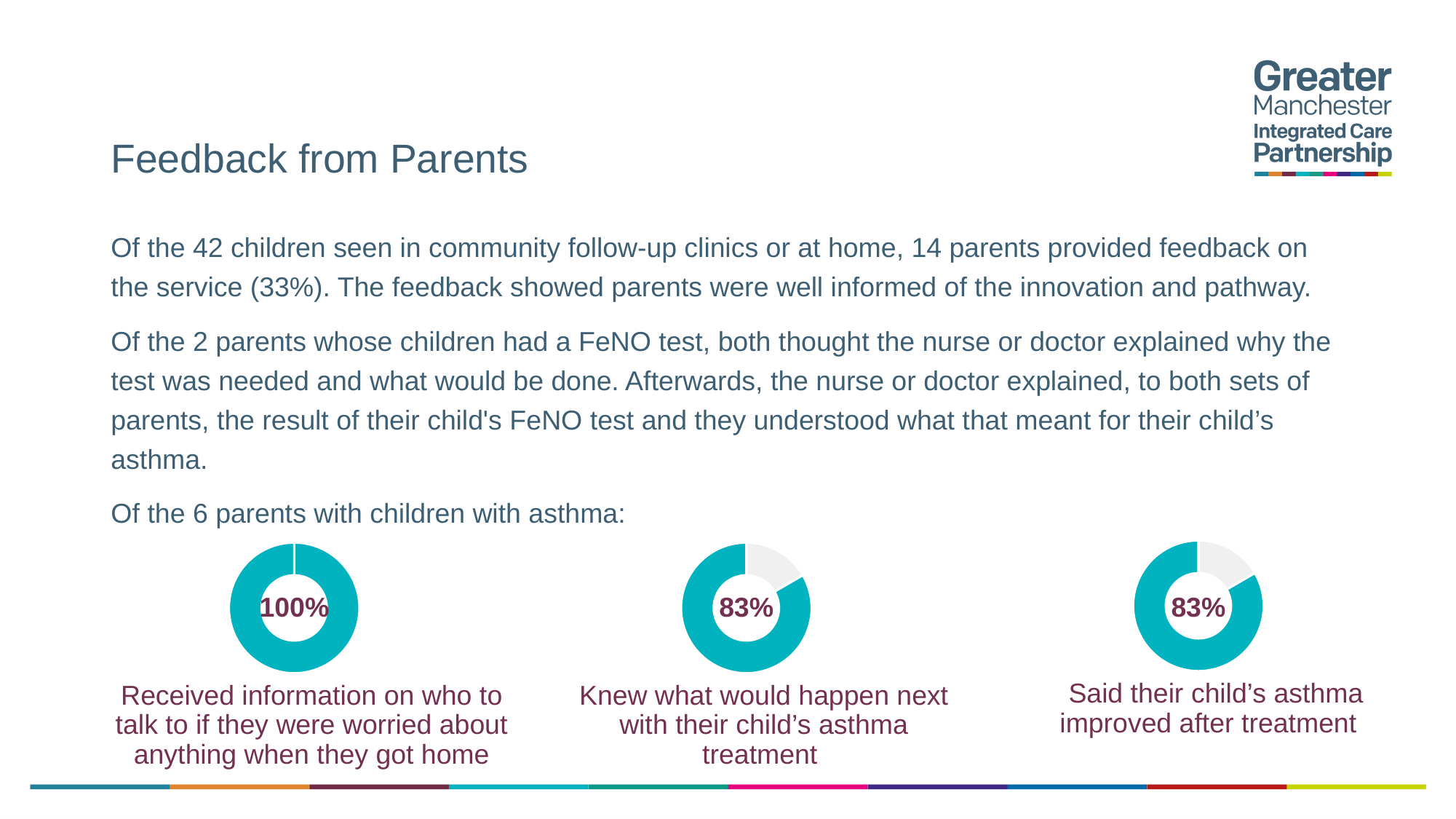

# Feedback from Parents
Of the 42 children seen in community follow-up clinics or at home, 14 parents provided feedback on the service (33%). The feedback showed parents were well informed of the innovation and pathway.
Of the 2 parents whose children had a FeNO test, both thought the nurse or doctor explained why the test was needed and what would be done. Afterwards, the nurse or doctor explained, to both sets of parents, the result of their child's FeNO test and they understood what that meant for their child’s asthma.
Of the 6 parents with children with asthma:

### Chart

| Category | Sales |
|---|---|
| 1st Qtr | 1.0 |
| 2nd Qtr | 5.0 |

### Chart

| Category | Sales |
|---|---|
| 1st Qtr | 100.0 |
| 2nd Qtr | 0.0 |

### Chart

| Category | Sales |
|---|---|
| 1st Qtr | 1.0 |
| 2nd Qtr | 5.0 |
100%
83%
83%
Said their child’s asthma improved after treatment
Received information on who to talk to if they were worried about anything when they got home
Knew what would happen next with their child’s asthma treatment